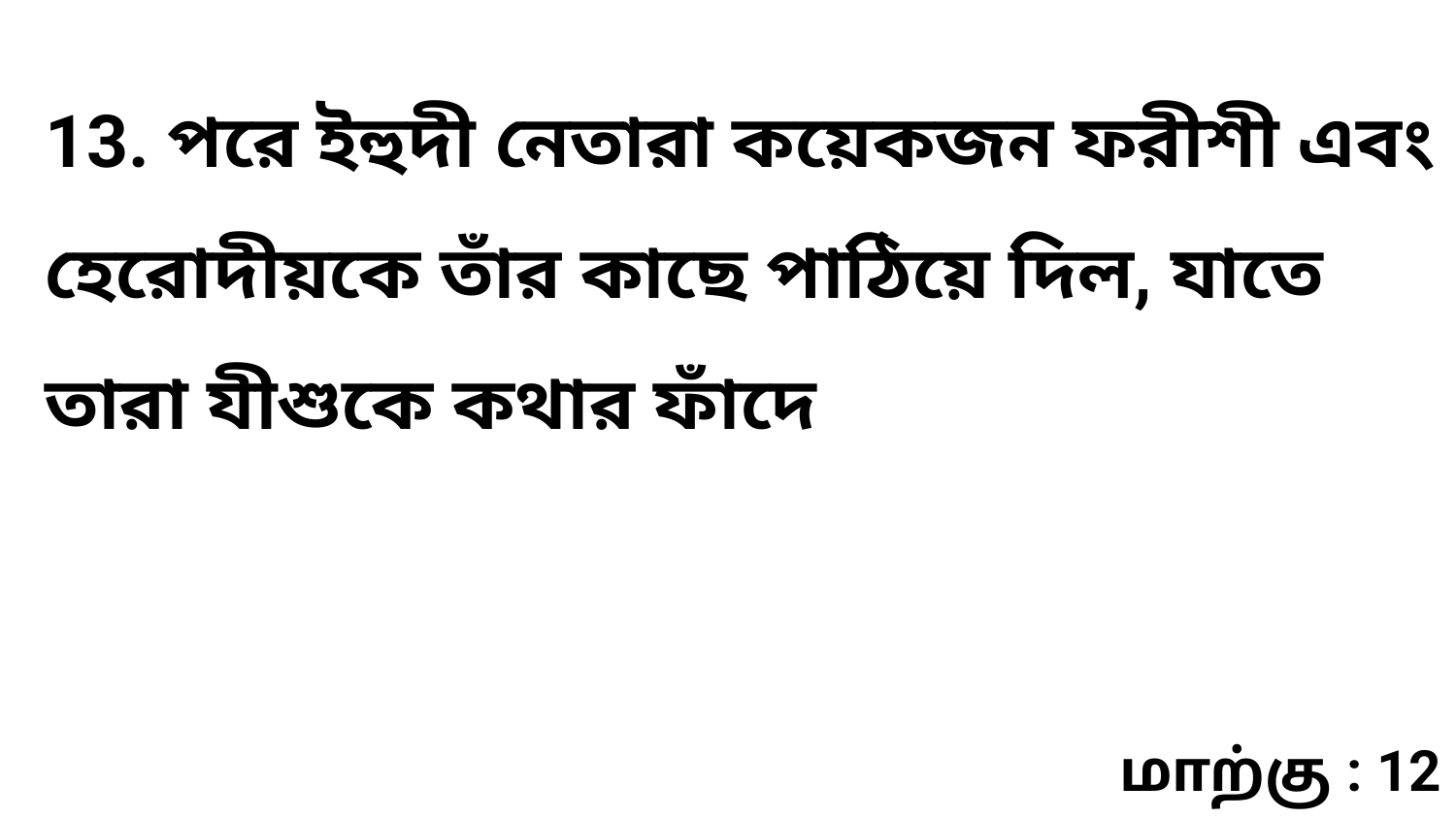

13. পরে ইহুদী নেতারা কয়েকজন ফরীশী এবং হেরোদীয়কে তাঁর কাছে পাঠিয়ে দিল, যাতে তারা যীশুকে কথার ফাঁদে
மாற்கு : 12